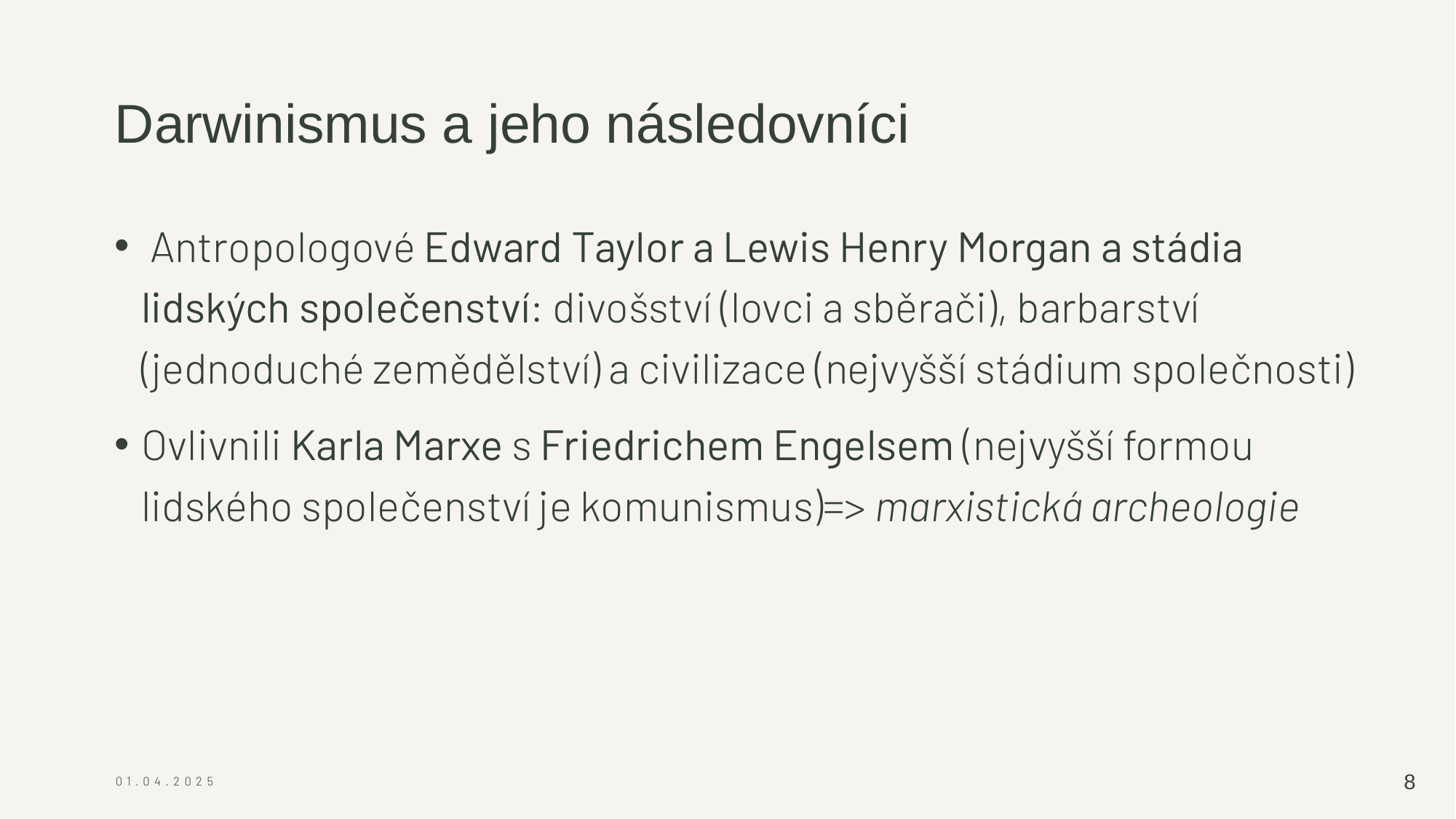

# Darwinismus a jeho následovníci
 Antropologové Edward Taylor a Lewis Henry Morgan a stádia lidských společenství: divošství (lovci a sběrači), barbarství (jednoduché zemědělství) a civilizace (nejvyšší stádium společnosti)
Ovlivnili Karla Marxe s Friedrichem Engelsem (nejvyšší formou lidského společenství je komunismus)=> marxistická archeologie
01.04.2025

8